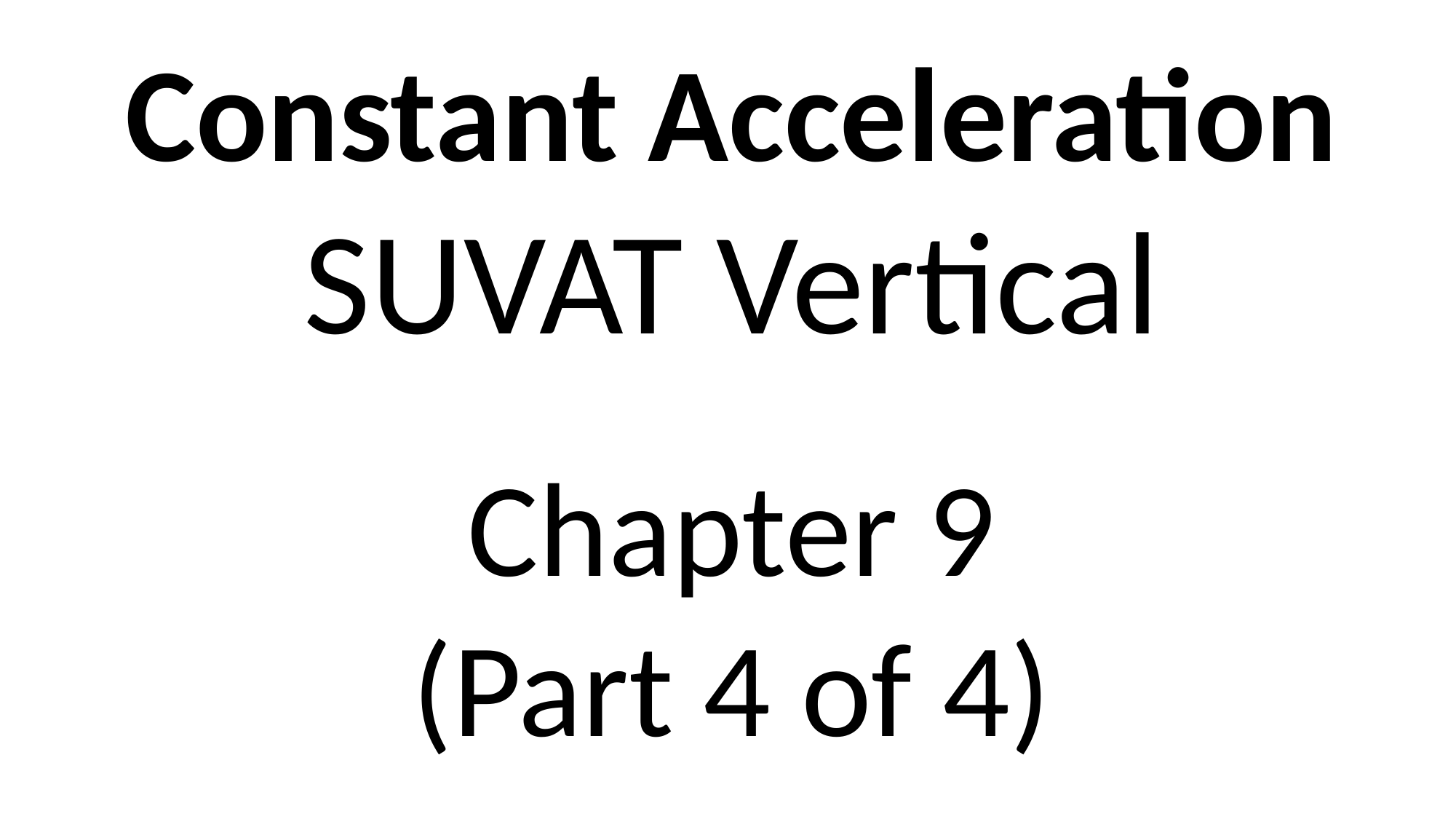

Constant Acceleration
SUVAT Vertical

Chapter 9
(Part 4 of 4)